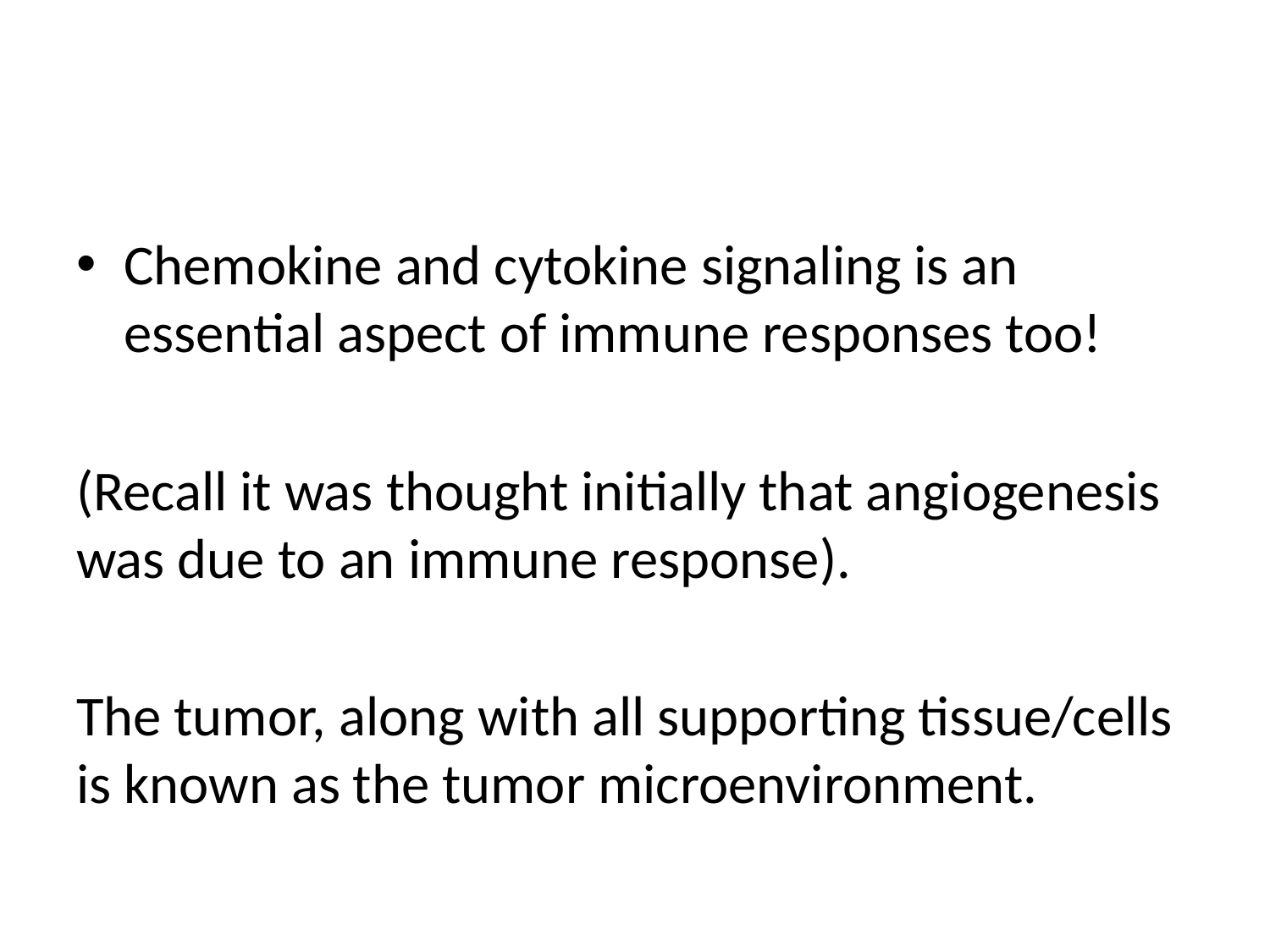

#
Chemokine and cytokine signaling is an essential aspect of immune responses too!

(Recall it was thought initially that angiogenesis was due to an immune response).

The tumor, along with all supporting tissue/cells is known as the tumor microenvironment.